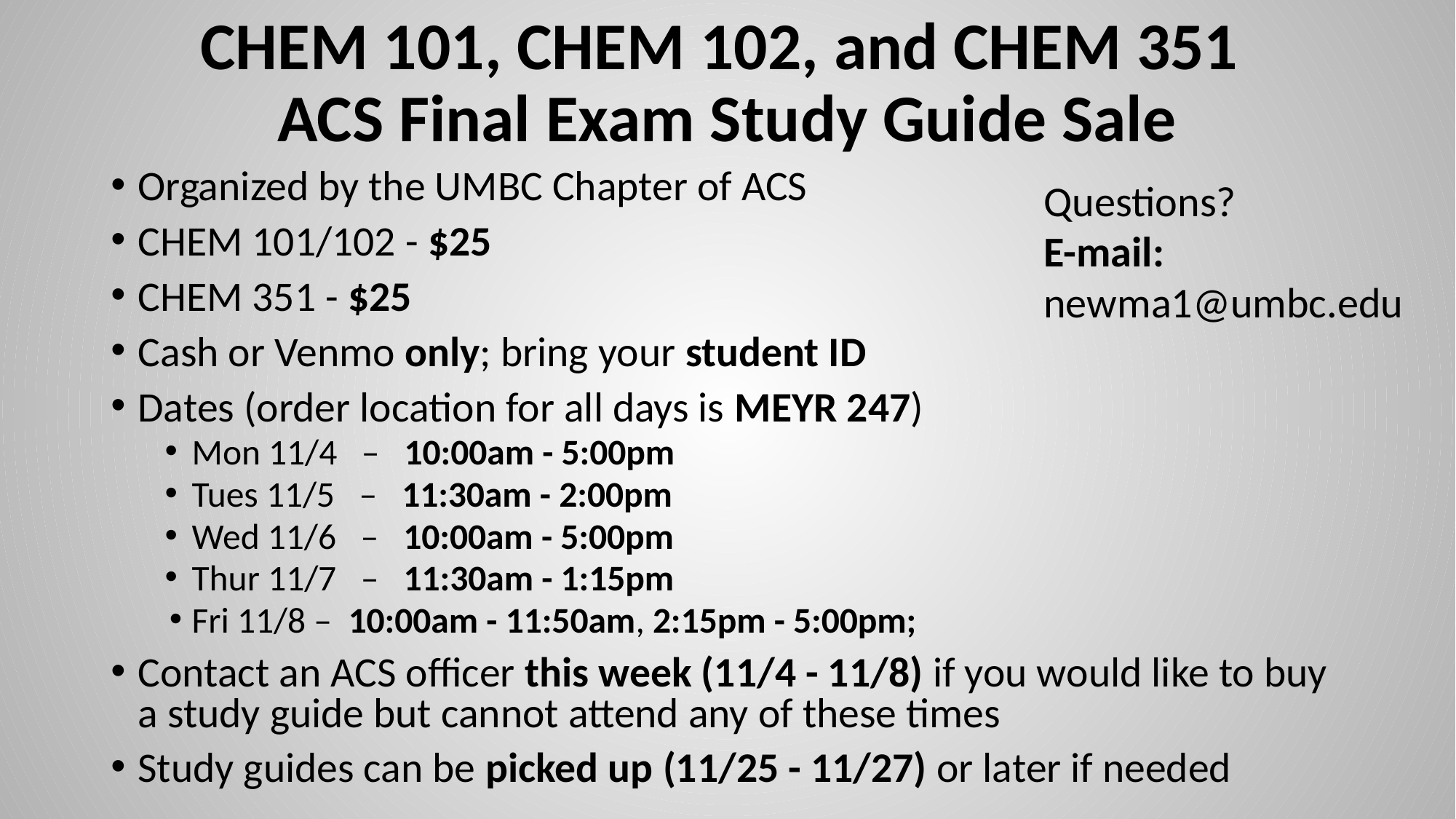

# CHEM 101, CHEM 102, and CHEM 351 ACS Final Exam Study Guide Sale
Questions?
E-mail:
newma1@umbc.edu
Organized by the UMBC Chapter of ACS
CHEM 101/102 - $25
CHEM 351 - $25
Cash or Venmo only; bring your student ID
Dates (order location for all days is MEYR 247)
Mon 11/4   –   10:00am - 5:00pm
Tues 11/5   –   11:30am - 2:00pm
Wed 11/6   –   10:00am - 5:00pm
Thur 11/7   –   11:30am - 1:15pm
Fri 11/8 –  10:00am - 11:50am, 2:15pm - 5:00pm;
Contact an ACS officer this week (11/4 - 11/8) if you would like to buy a study guide but cannot attend any of these times
Study guides can be picked up (11/25 - 11/27) or later if needed